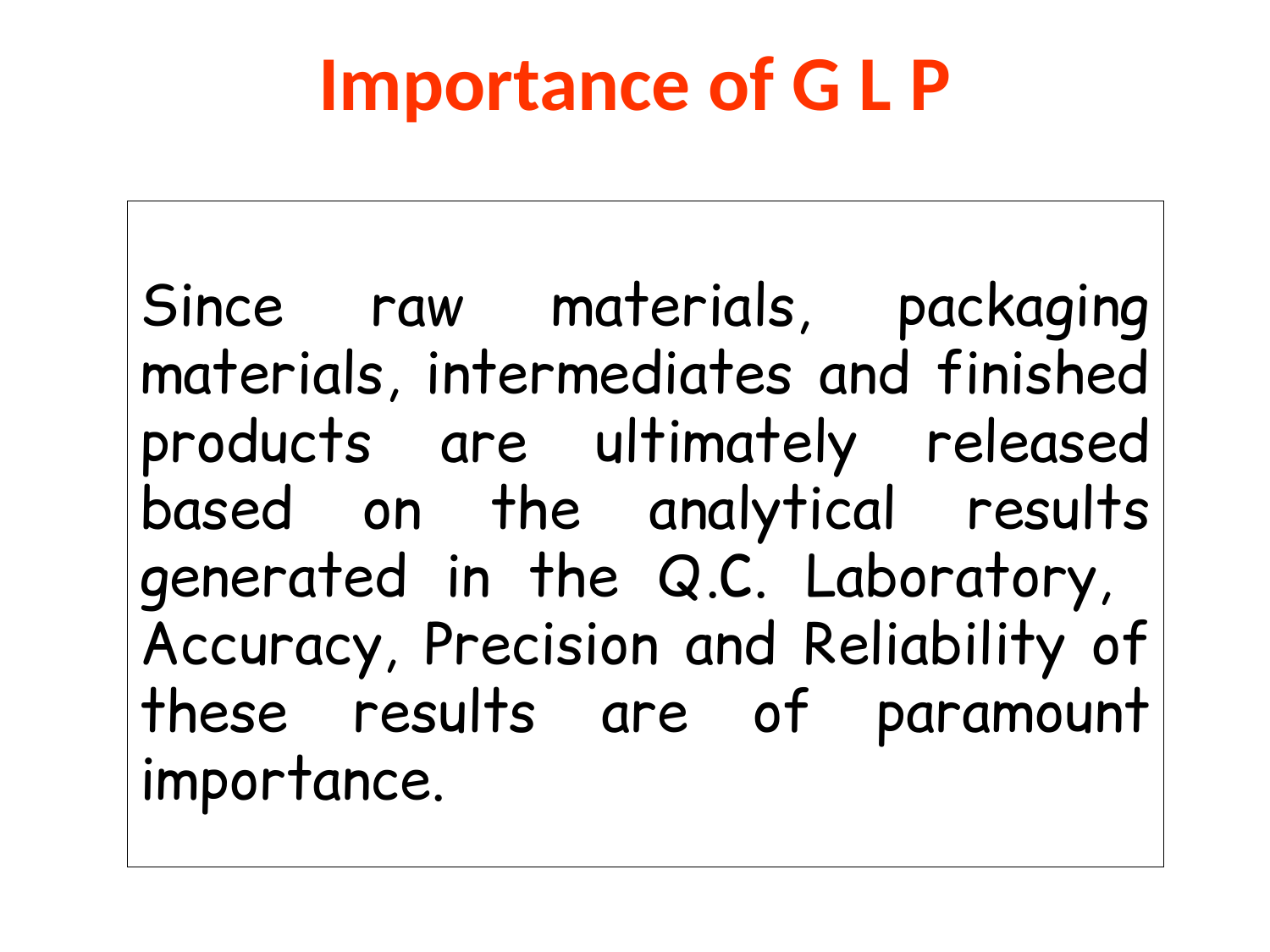

# Importance of G L P

Since raw materials, packaging materials, intermediates and finished products are ultimately released based on the analytical results generated in the Q.C. Laboratory,  Accuracy, Precision and Reliability of these results are of paramount importance.